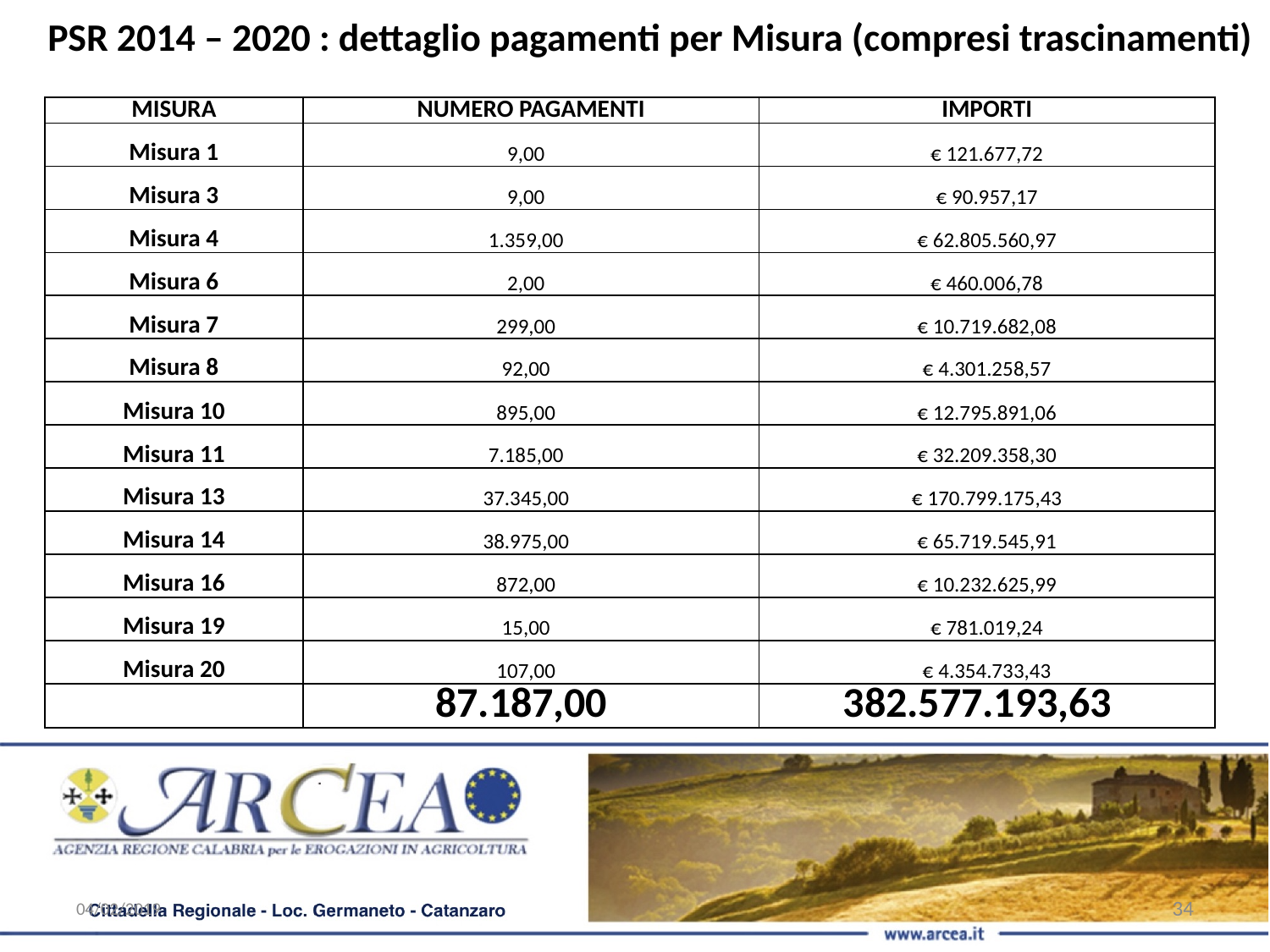

PSR 2014 – 2020 : dettaglio pagamenti per Misura (compresi trascinamenti)

| MISURA | NUMERO PAGAMENTI | IMPORTI |
| --- | --- | --- |
| Misura 1 | 9,00 | € 121.677,72 |
| Misura 3 | 9,00 | € 90.957,17 |
| Misura 4 | 1.359,00 | € 62.805.560,97 |
| Misura 6 | 2,00 | € 460.006,78 |
| Misura 7 | 299,00 | € 10.719.682,08 |
| Misura 8 | 92,00 | € 4.301.258,57 |
| Misura 10 | 895,00 | € 12.795.891,06 |
| Misura 11 | 7.185,00 | € 32.209.358,30 |
| Misura 13 | 37.345,00 | € 170.799.175,43 |
| Misura 14 | 38.975,00 | € 65.719.545,91 |
| Misura 16 | 872,00 | € 10.232.625,99 |
| Misura 19 | 15,00 | € 781.019,24 |
| Misura 20 | 107,00 | € 4.354.733,43 |
|  | 87.187,00 | 382.577.193,63 |
04/02/2019
34